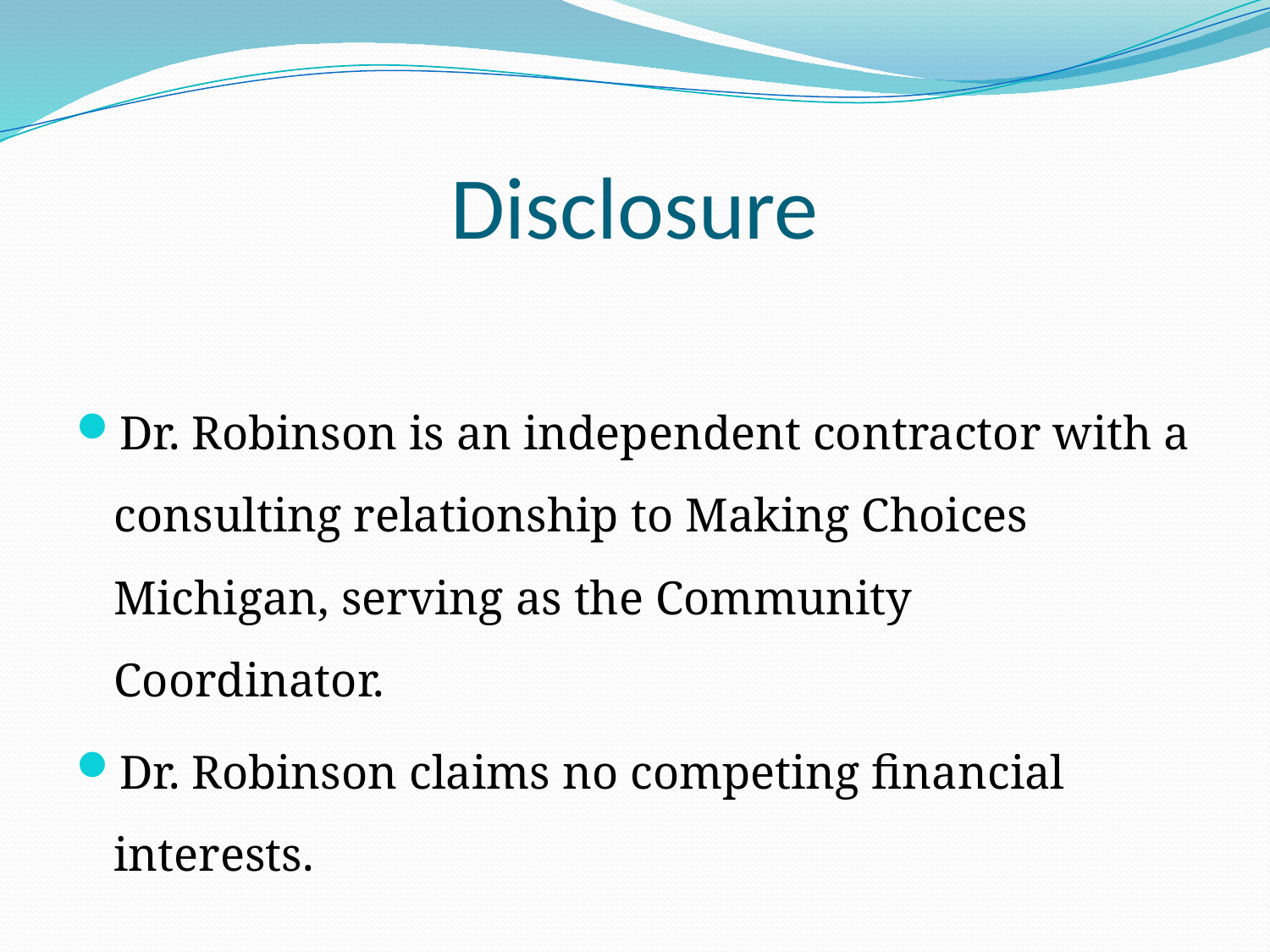

# Disclosure
Dr. Robinson is an independent contractor with a consulting relationship to Making Choices Michigan, serving as the Community Coordinator.
Dr. Robinson claims no competing financial interests.